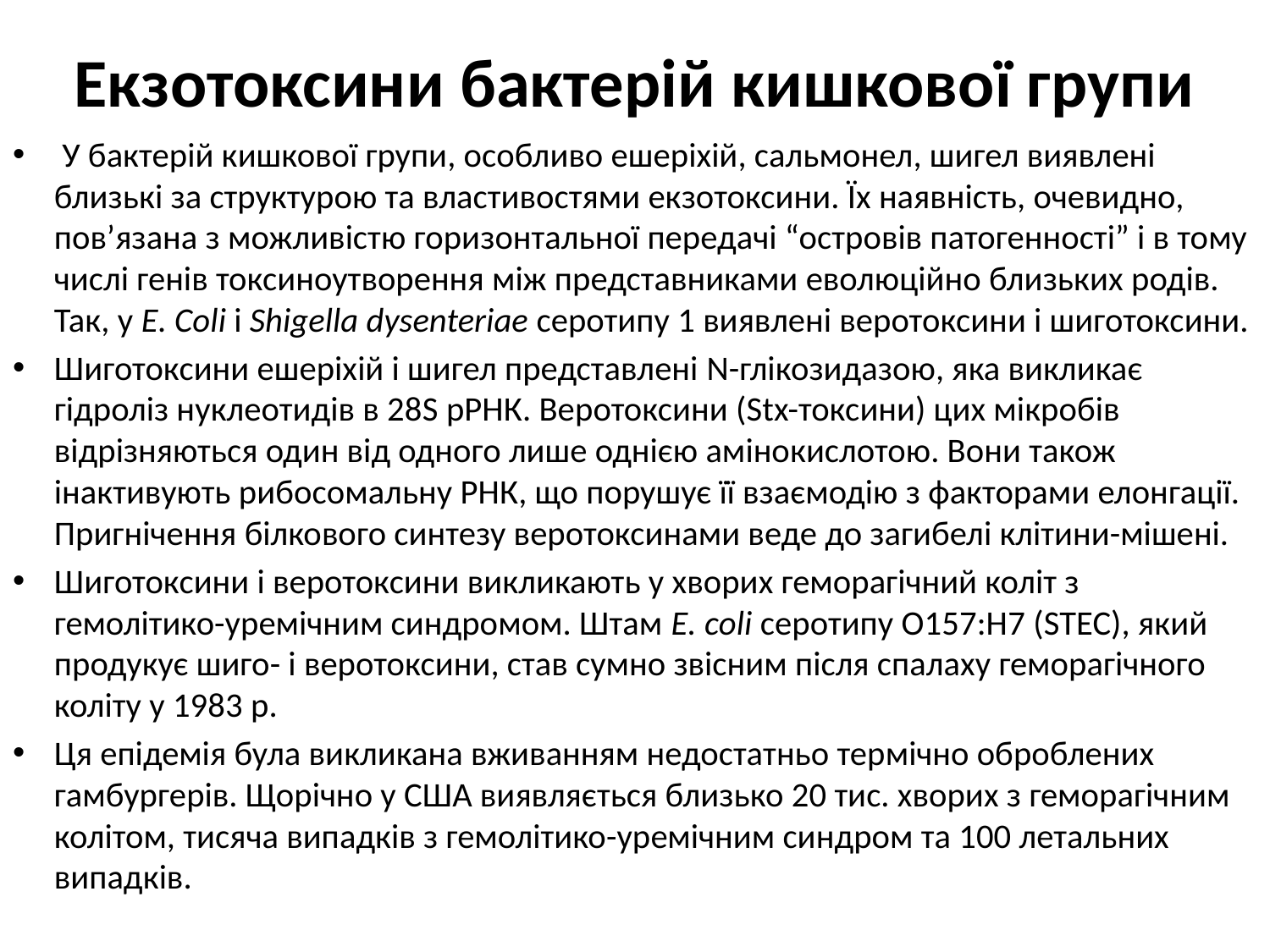

# Екзотоксини бактерій кишкової групи
 У бактерій кишкової групи, особливо ешеріхій, сальмонел, шигел виявлені близькі за структурою та властивостями екзотоксини. Їх наявність, очевидно, пов’язана з можливістю горизонтальної передачі “островів патогенності” і в тому числі генів токсиноутворення між представниками еволюційно близьких родів. Так, у E. Coli i Shigella dysenteriae серотипу 1 виявлені веротоксини і шиготоксини.
Шиготоксини ешеріхій і шигел представлені N-глікозидазою, яка викликає гідроліз нуклеотидів в 28S рРНК. Веротоксини (Stx-токсини) цих мікробів відрізняються один від одного лише однією амінокислотою. Вони також інактивують рибосомальну РНК, що порушує її взаємодію з факторами елонгації. Пригнічення білкового синтезу веротоксинами веде до загибелі клітини-мішені.
Шиготоксини і веротоксини викликають у хворих геморагічний коліт з гемолітико-уремічним синдромом. Штам E. сoli серотипу О157:Н7 (STEC), який продукує шиго- і веротоксини, став сумно звісним після спалаху геморагічного коліту у 1983 р.
Ця епідемія була викликана вживанням недостатньо термічно оброблених гамбургерів. Щорічно у США виявляється близько 20 тис. хворих з геморагічним колітом, тисяча випадків з гемолітико-уремічним синдром та 100 летальних випадків.